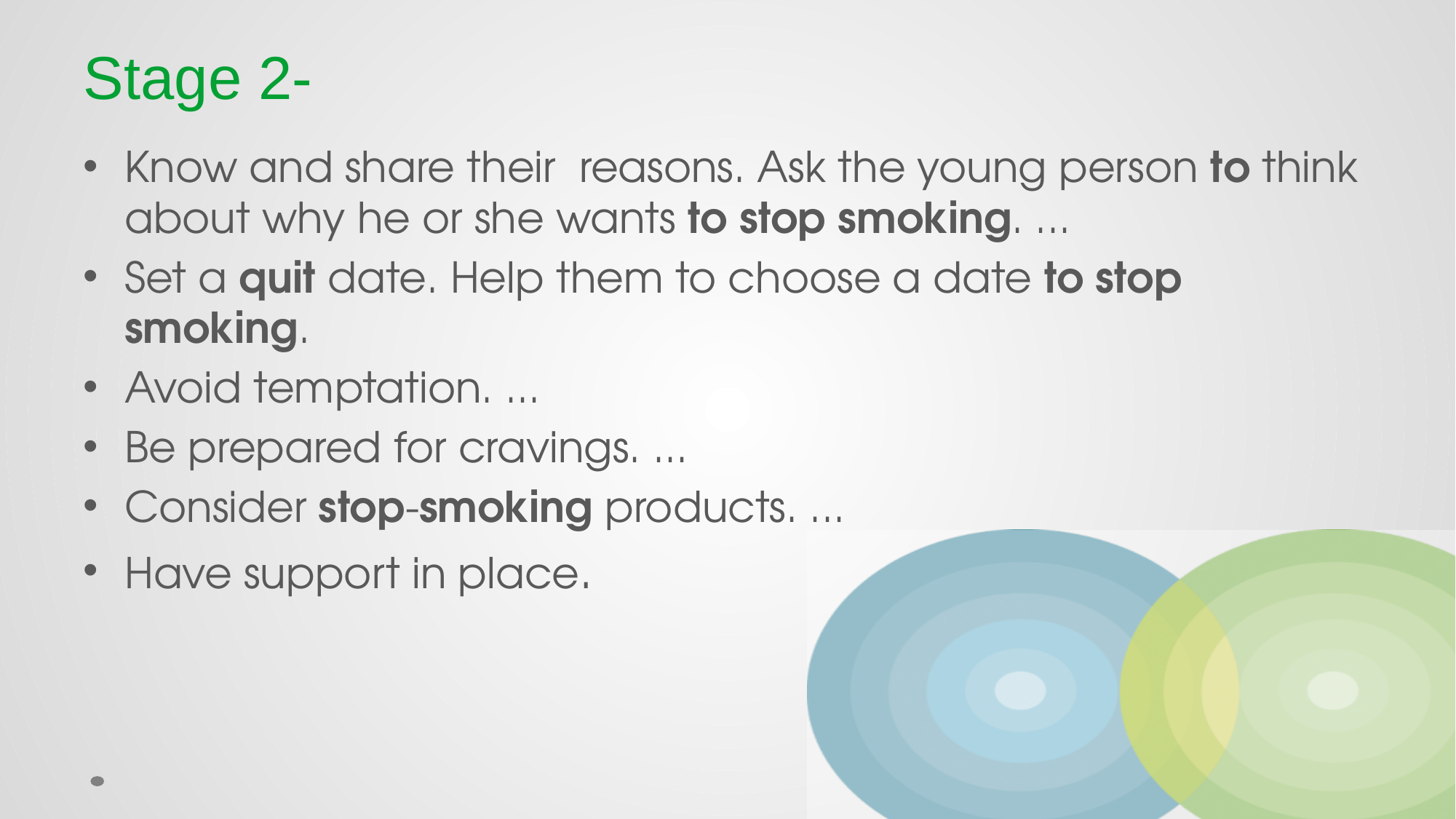

# Stage 2-
Know and share their  reasons. Ask the young person to think about why he or she wants to stop smoking. ...
Set a quit date. Help them to choose a date to stop smoking.
Avoid temptation. ...
Be prepared for cravings. ...
Consider stop-smoking products. ...
Have support in place.